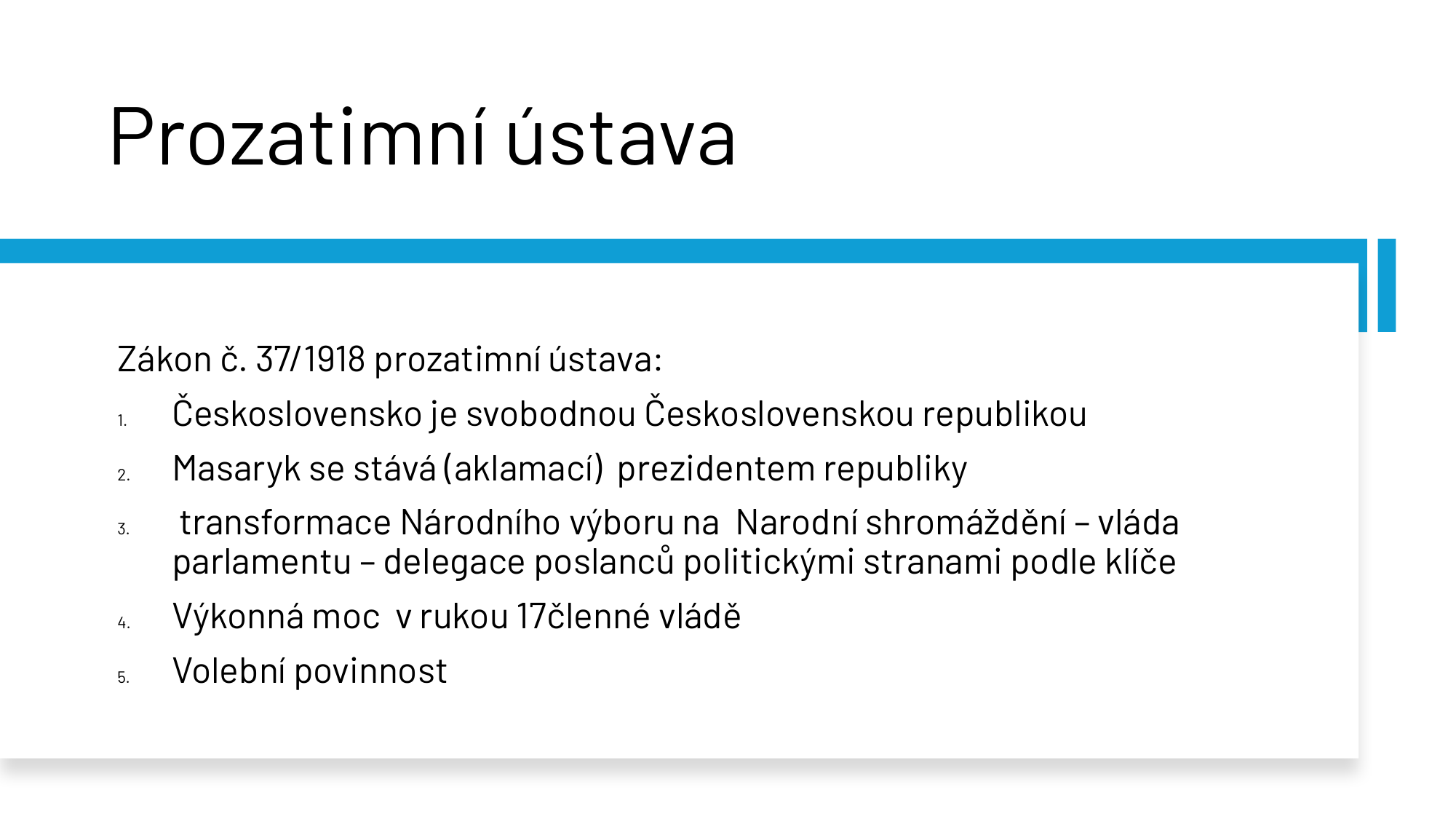

# Prozatimní ústava

Zákon č. 37/1918 prozatimní ústava:
Československo je svobodnou Československou republikou
Masaryk se stává (aklamací)  prezidentem republiky
 transformace Národního výboru na  Narodní shromáždění – vláda parlamentu – delegace poslanců politickými stranami podle klíče
Výkonná moc  v rukou 17členné vládě
Volební povinnost